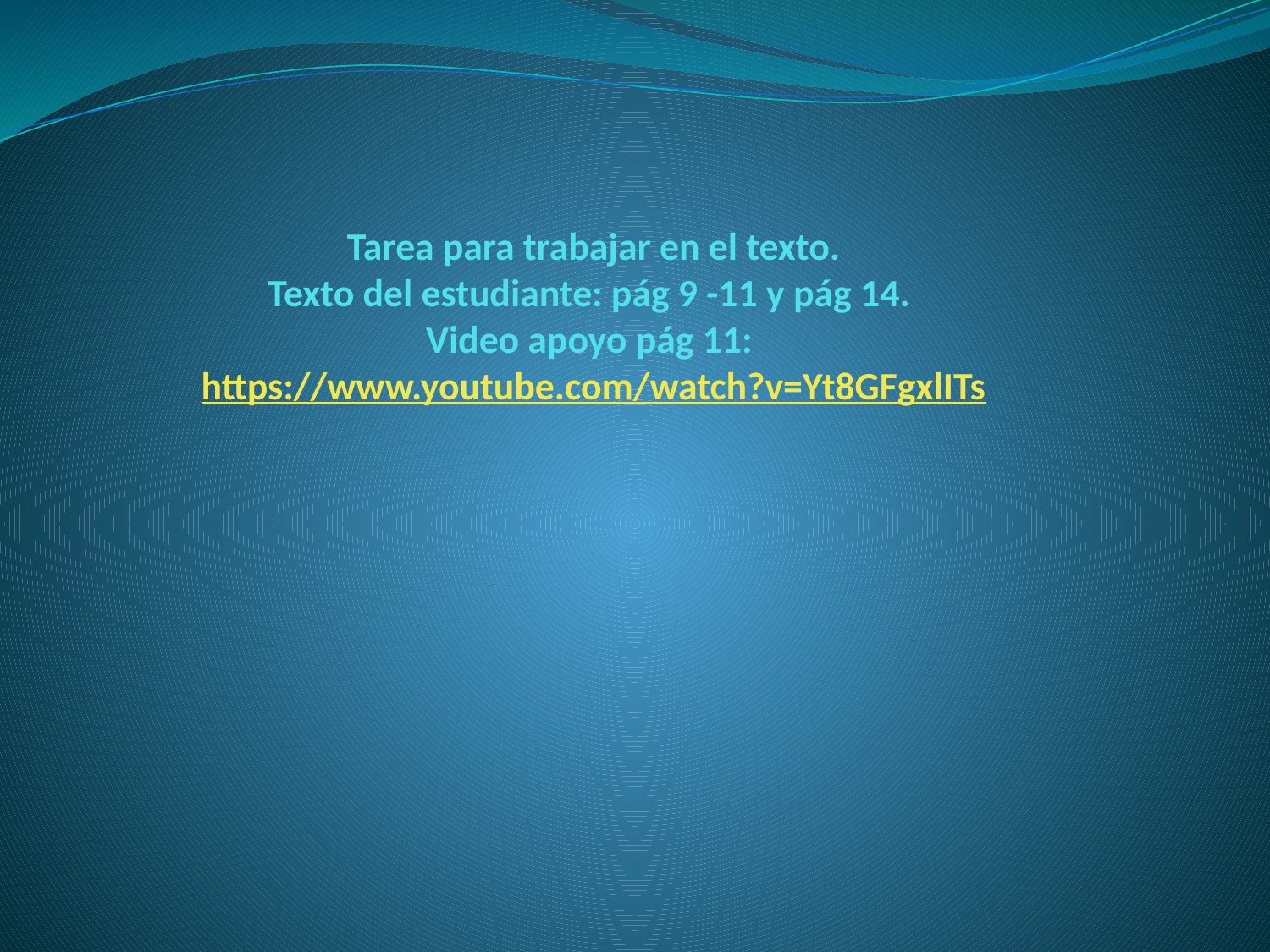

# Tarea para trabajar en el texto. Texto del estudiante: pág 9 -11 y pág 14. Video apoyo pág 11: https://www.youtube.com/watch?v=Yt8GFgxlITs